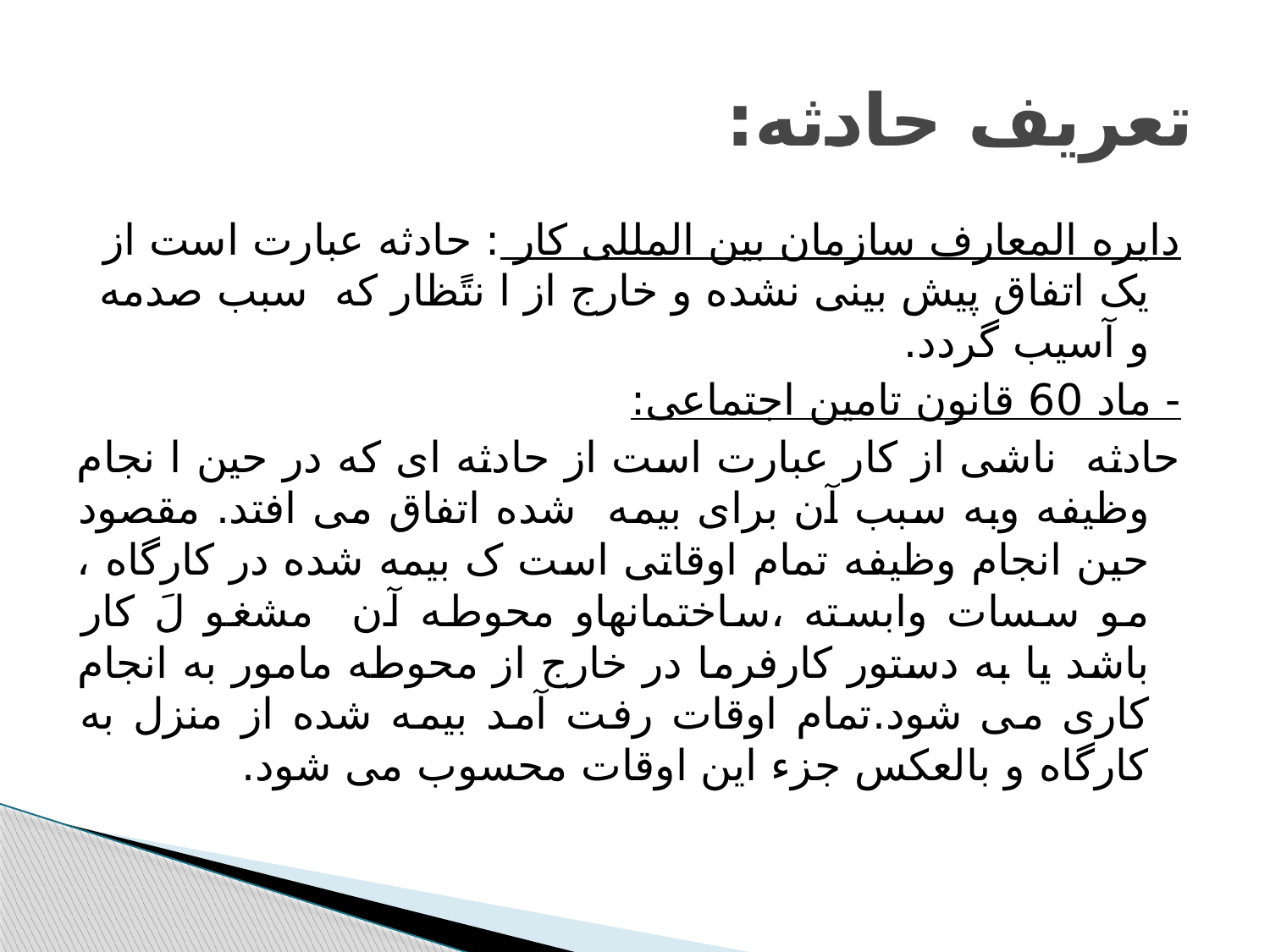

# تعریف حادثه:
دایره المعارف سازمان بین المللی کار : حادثه عبارت است از یک اتفاق پیش بینی نشده و خارج از ا نتًظار که  سبب صدمه و آسیب گردد.
- ماد 60 قانون تامین اجتماعی:
حادثه  ناشی از کار عبارت است از حادثه ای که در حين ا نجام وظیفه وبه سبب آن برای بیمه  شده اتفاق می افتد. مقصود حین انجام وظیفه تمام اوقاتی است ک بیمه شده در کارگاه ، مو سسات وابسته ،ساختمانهاو محوطه آن  مشغو لَ کار باشد یا به دستور کارفرما در خارج از محوطه مامور به انجام کاری می شود.تمام اوقات رفت آمد بیمه شده از منزل به کارگاه و بالعکس جزء این اوقات محسوب می شود.